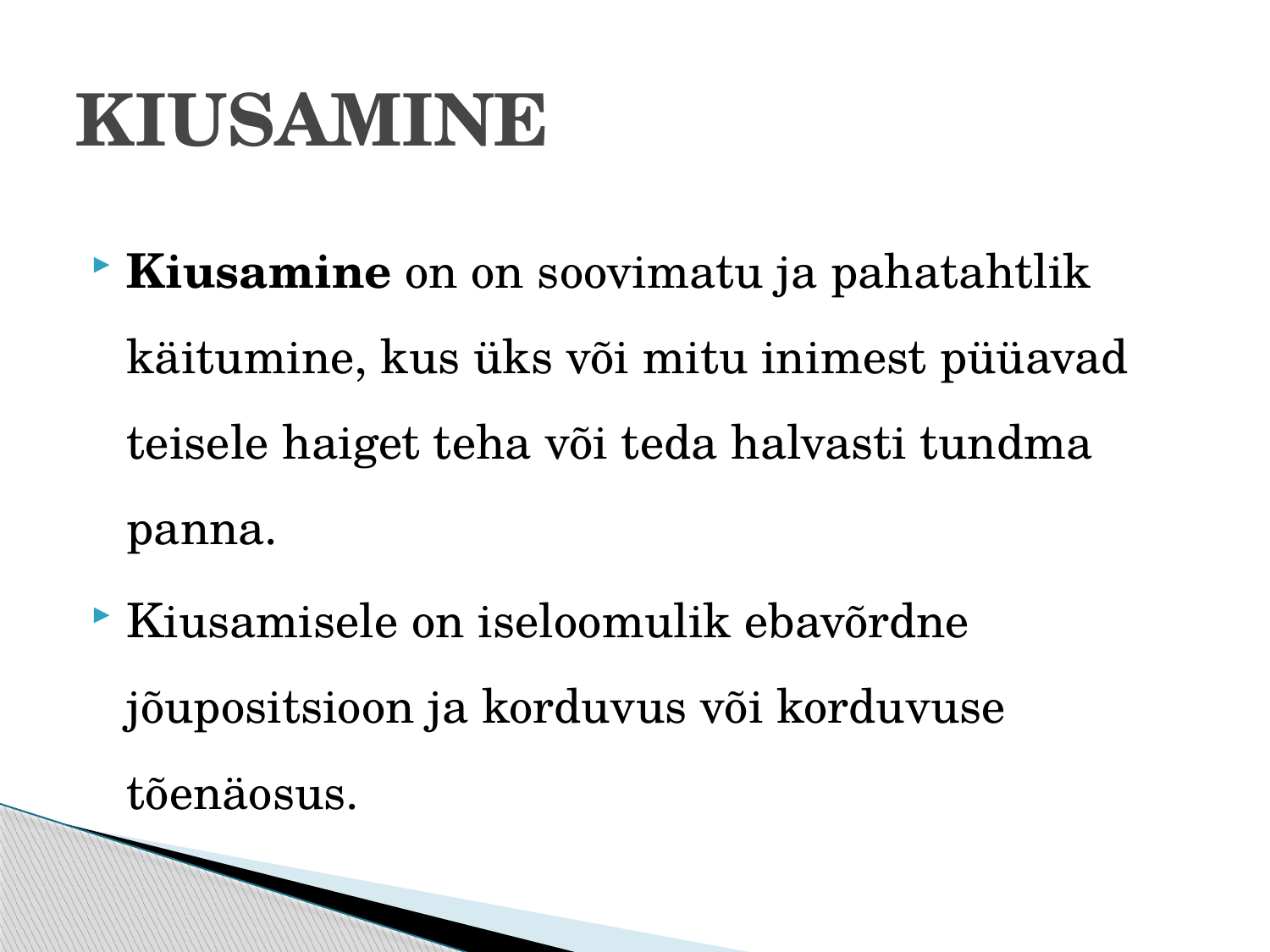

# KIUSAMINE
Kiusamine on on soovimatu ja pahatahtlik käitumine, kus üks või mitu inimest püüavad teisele haiget teha või teda halvasti tundma panna.
Kiusamisele on iseloomulik ebavõrdne jõupositsioon ja korduvus või korduvuse tõenäosus.